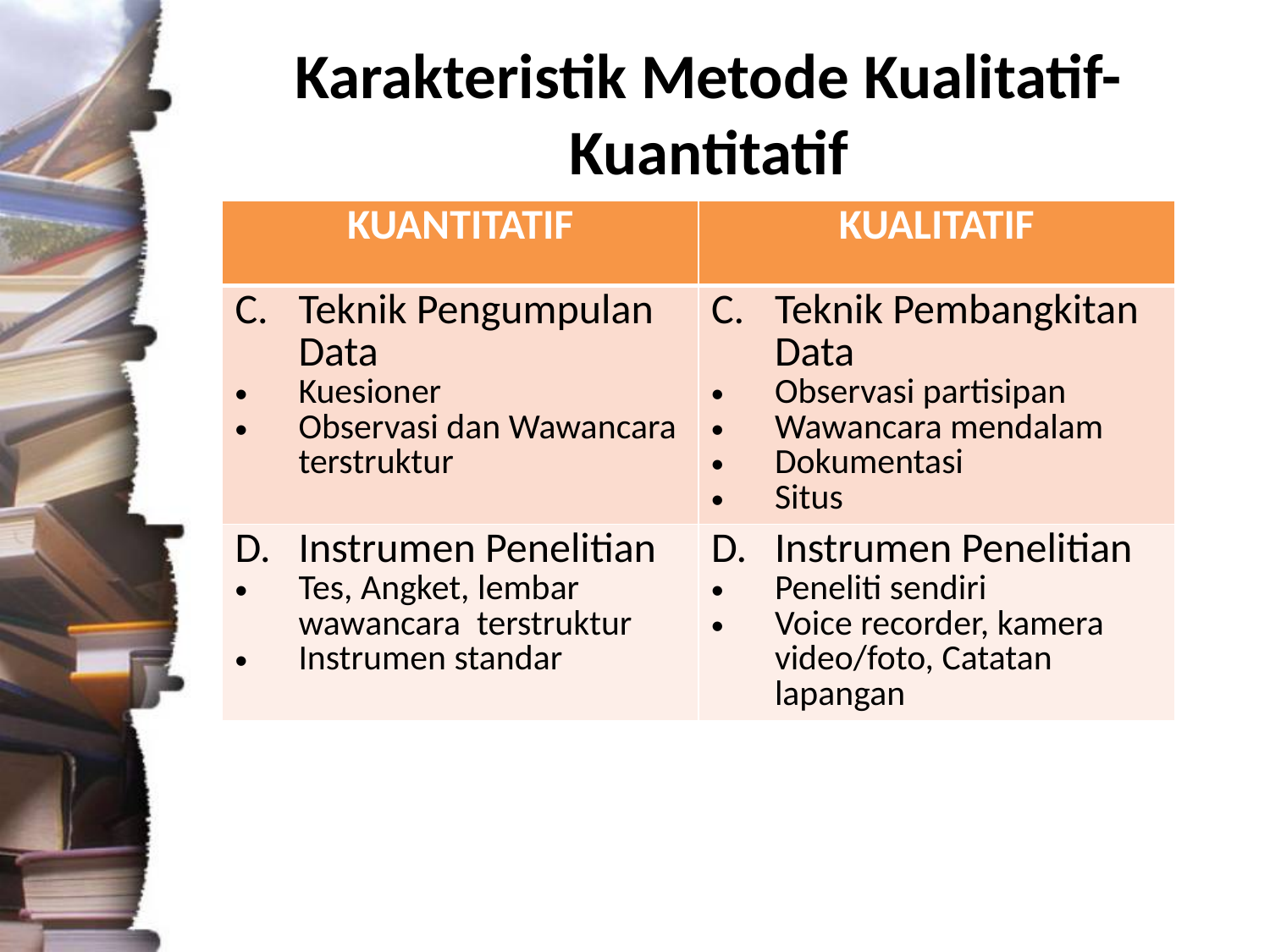

Karakteristik Metode Kualitatif-Kuantitatif
| KUANTITATIF | KUALITATIF |
| --- | --- |
| Teknik Pengumpulan Data Kuesioner Observasi dan Wawancara terstruktur | Teknik Pembangkitan Data Observasi partisipan Wawancara mendalam Dokumentasi Situs |
| Instrumen Penelitian Tes, Angket, lembar wawancara terstruktur Instrumen standar | Instrumen Penelitian Peneliti sendiri Voice recorder, kamera video/foto, Catatan lapangan |